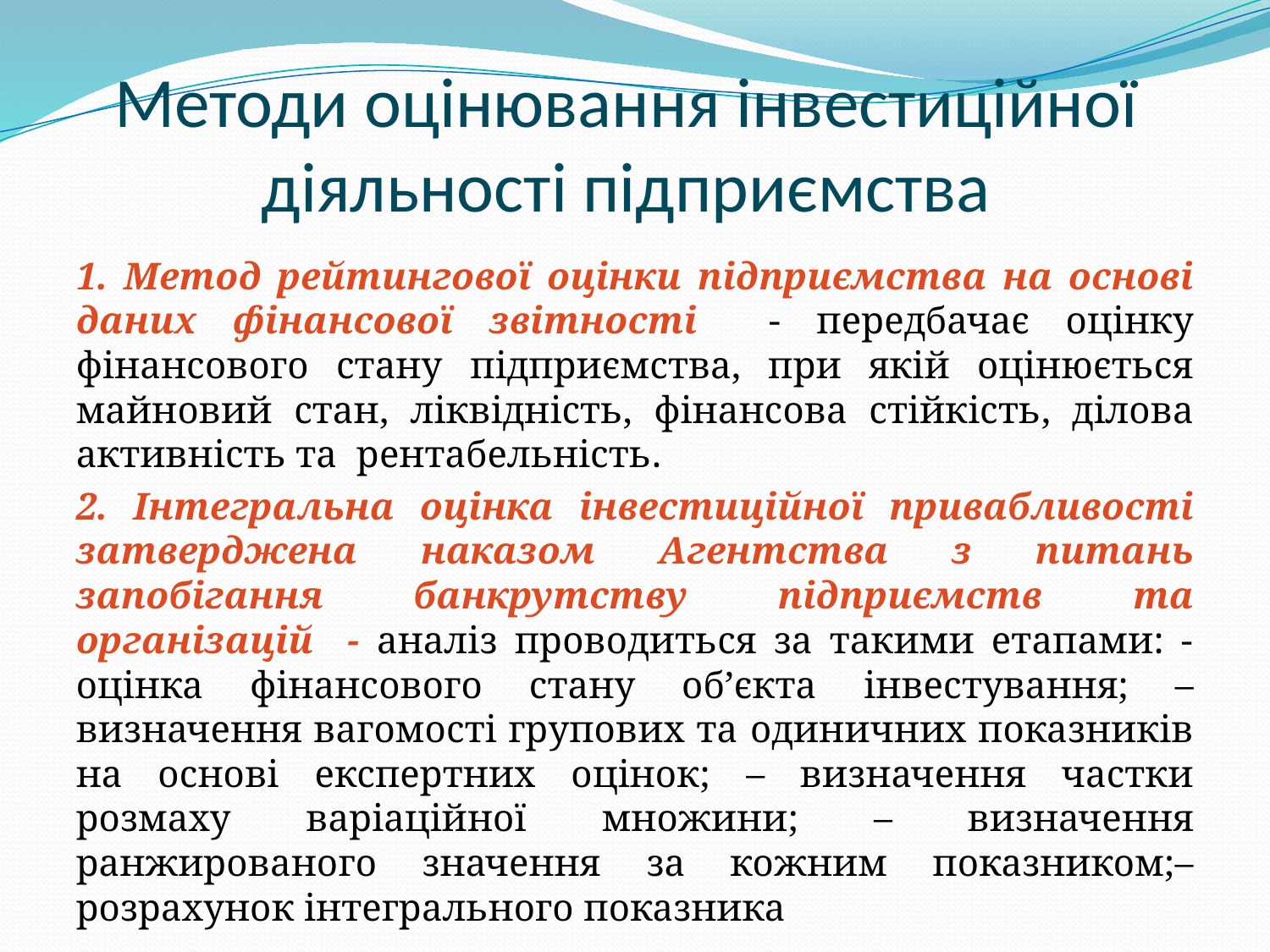

# Методи оцінювання інвестиційної діяльності підприємства
1. Метод рейтингової оцінки підприємства на основі даних фінансової звітності  - передбачає оцінку фінансового стану підприємства, при якій оцінюється майновий стан, ліквідність, фінансова стійкість, ділова активність та  рентабельність.
2. Інтегральна оцінка інвестиційної привабливості затверджена наказом Агентства з питань запобігання банкрутству підприємств та організацій  - аналіз проводиться за такими етапами: -оцінка фінансового стану об’єкта інвестування; – визначення вагомості групових та одиничних показників на основі експертних оцінок; – визначення частки розмаху варіаційної множини; – визначення ранжированого значення за кожним показником;–розрахунок інтегрального показника